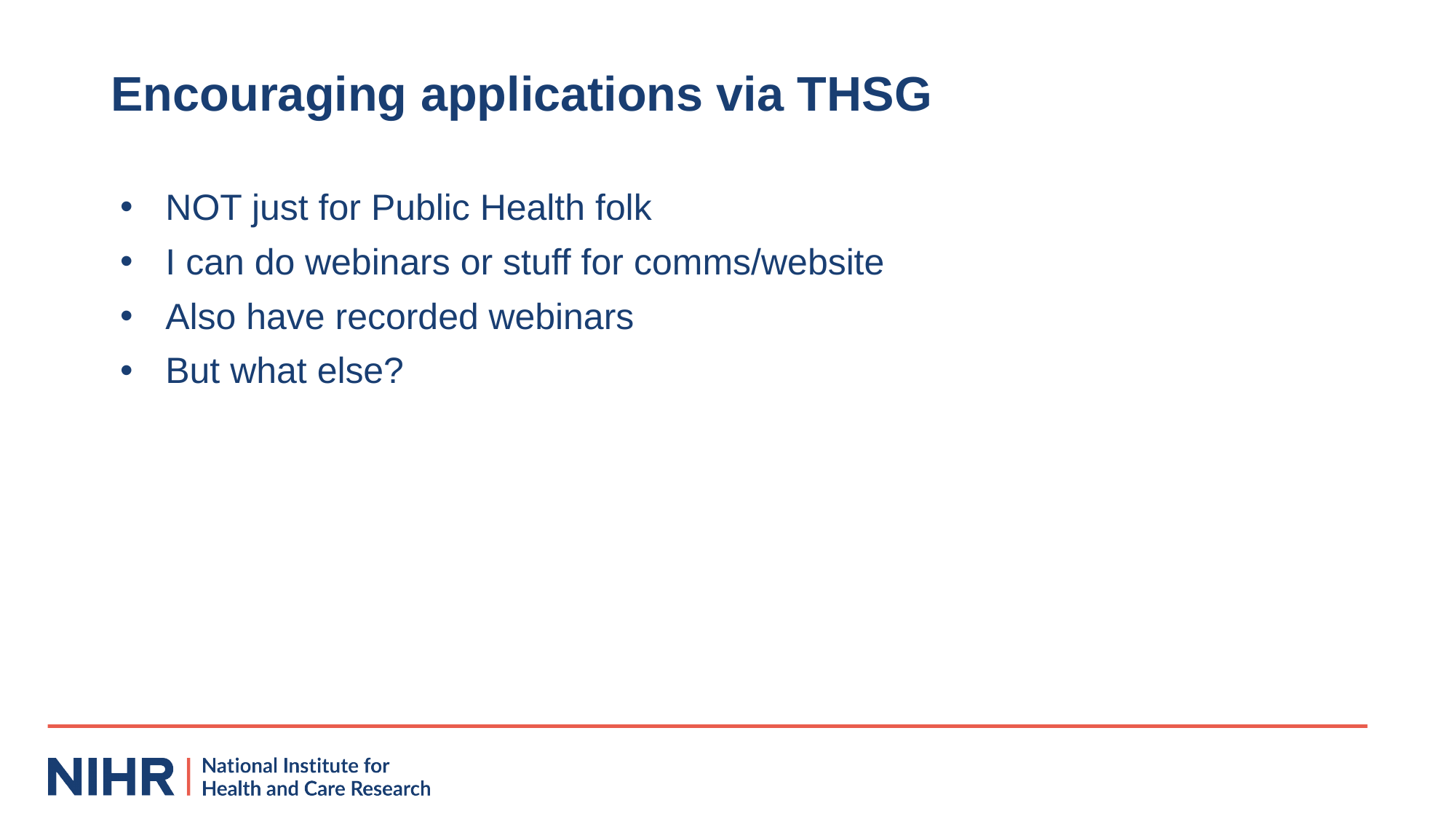

# Encouraging applications via THSG
NOT just for Public Health folk
I can do webinars or stuff for comms/website
Also have recorded webinars
But what else?